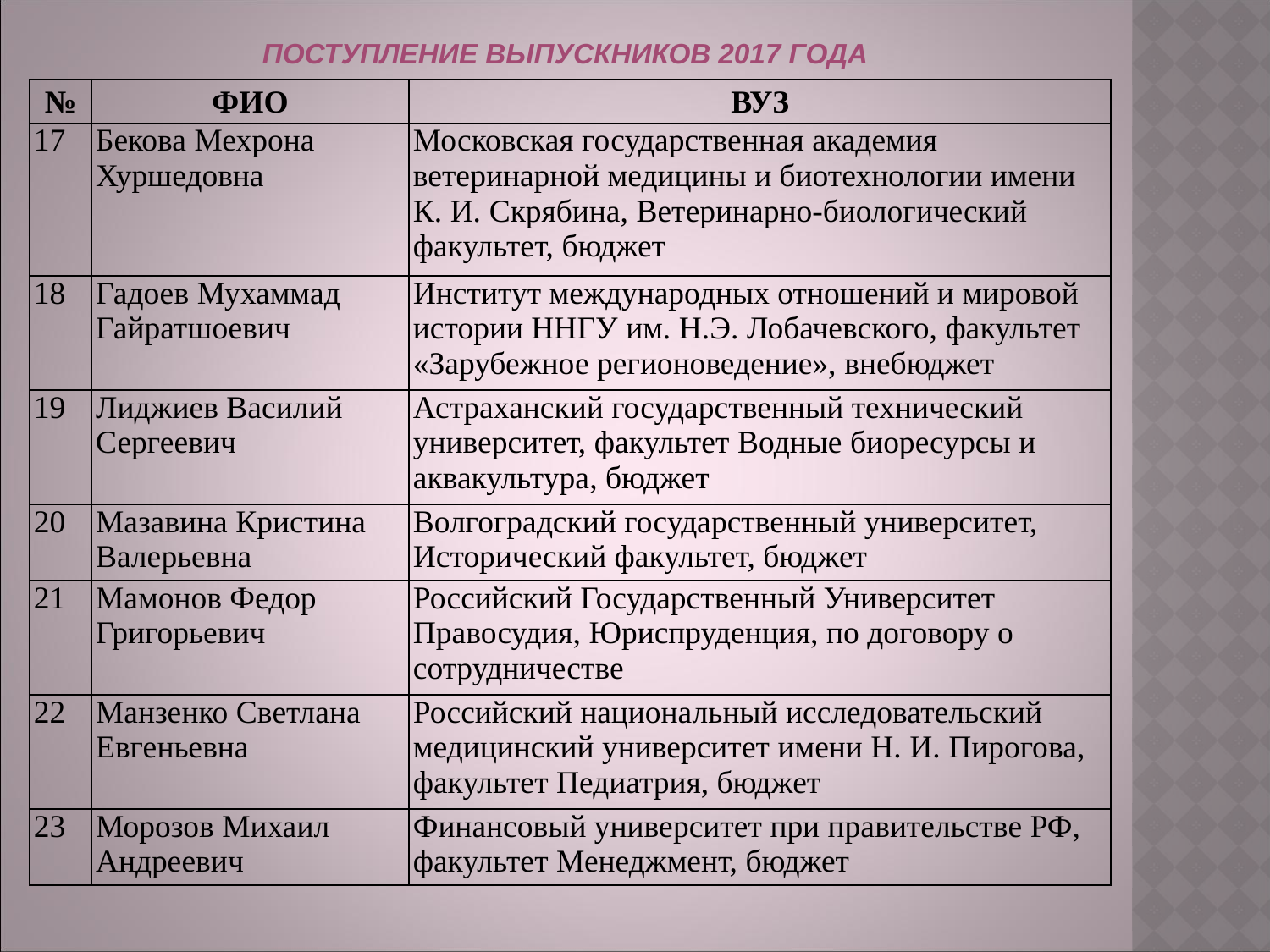

Поступление выпускников 2017 года

| № | ФИО | ВУЗ |
| --- | --- | --- |
| 17 | Бекова Мехрона Хуршедовна | Московская государственная академия ветеринарной медицины и биотехнологии имени К. И. Скрябина, Ветеринарно-биологический факультет, бюджет |
| 18 | Гадоев Мухаммад Гайратшоевич | Институт международных отношений и мировой истории ННГУ им. Н.Э. Лобачевского, факультет «Зарубежное регионоведение», внебюджет |
| 19 | Лиджиев Василий Сергеевич | Астраханский государственный технический университет, факультет Водные биоресурсы и аквакультура, бюджет |
| 20 | Мазавина Кристина Валерьевна | Волгоградский государственный университет, Исторический факультет, бюджет |
| 21 | Мамонов Федор Григорьевич | Российский Государственный Университет Правосудия, Юриспруденция, по договору о сотрудничестве |
| 22 | Манзенко Светлана Евгеньевна | Российский национальный исследовательский медицинский университет имени Н. И. Пирогова, факультет Педиатрия, бюджет |
| 23 | Морозов Михаил Андреевич | Финансовый университет при правительстве РФ, факультет Менеджмент, бюджет |